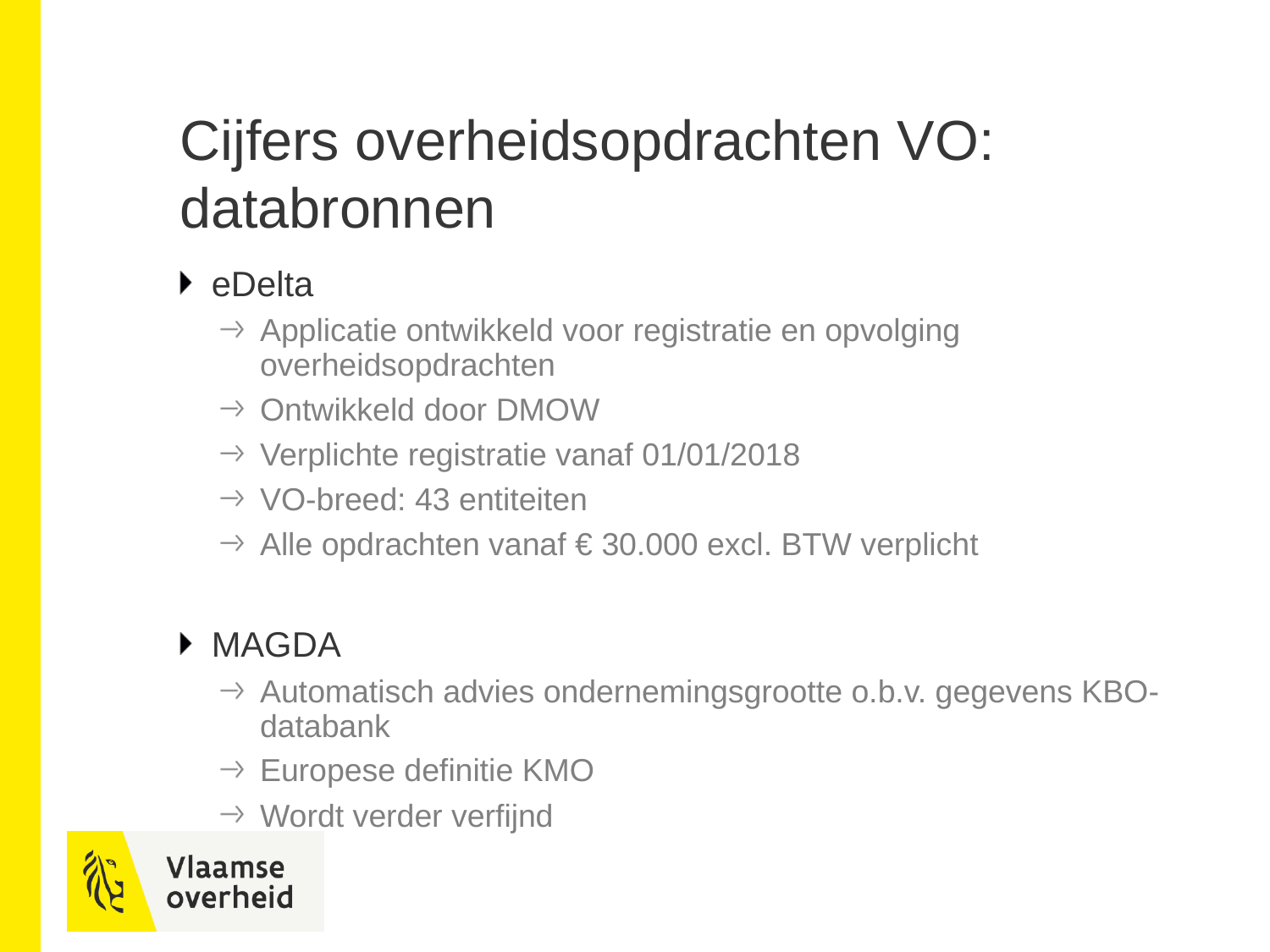

# Cijfers overheidsopdrachten VO: databronnen
eDelta
Applicatie ontwikkeld voor registratie en opvolging overheidsopdrachten
Ontwikkeld door DMOW
Verplichte registratie vanaf 01/01/2018
VO-breed: 43 entiteiten
Alle opdrachten vanaf € 30.000 excl. BTW verplicht

MAGDA
Automatisch advies ondernemingsgrootte o.b.v. gegevens KBO-databank
Europese definitie KMO
Wordt verder verfijnd